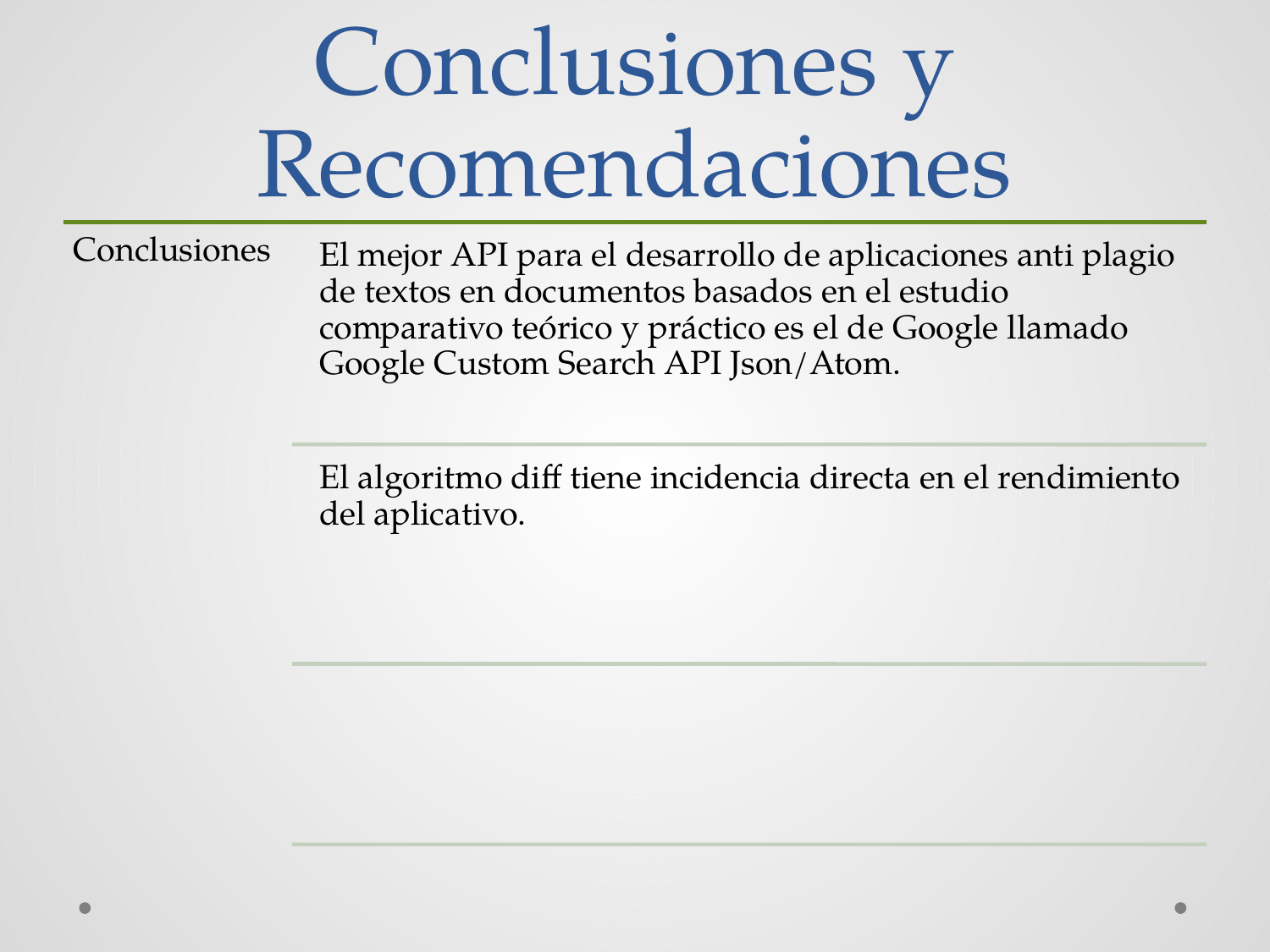

# Conclusiones y Recomendaciones
Conclusiones
El mejor API para el desarrollo de aplicaciones anti plagio de textos en documentos basados en el estudio comparativo teórico y práctico es el de Google llamado Google Custom Search API Json/Atom.
El algoritmo diff tiene incidencia directa en el rendimiento del aplicativo.